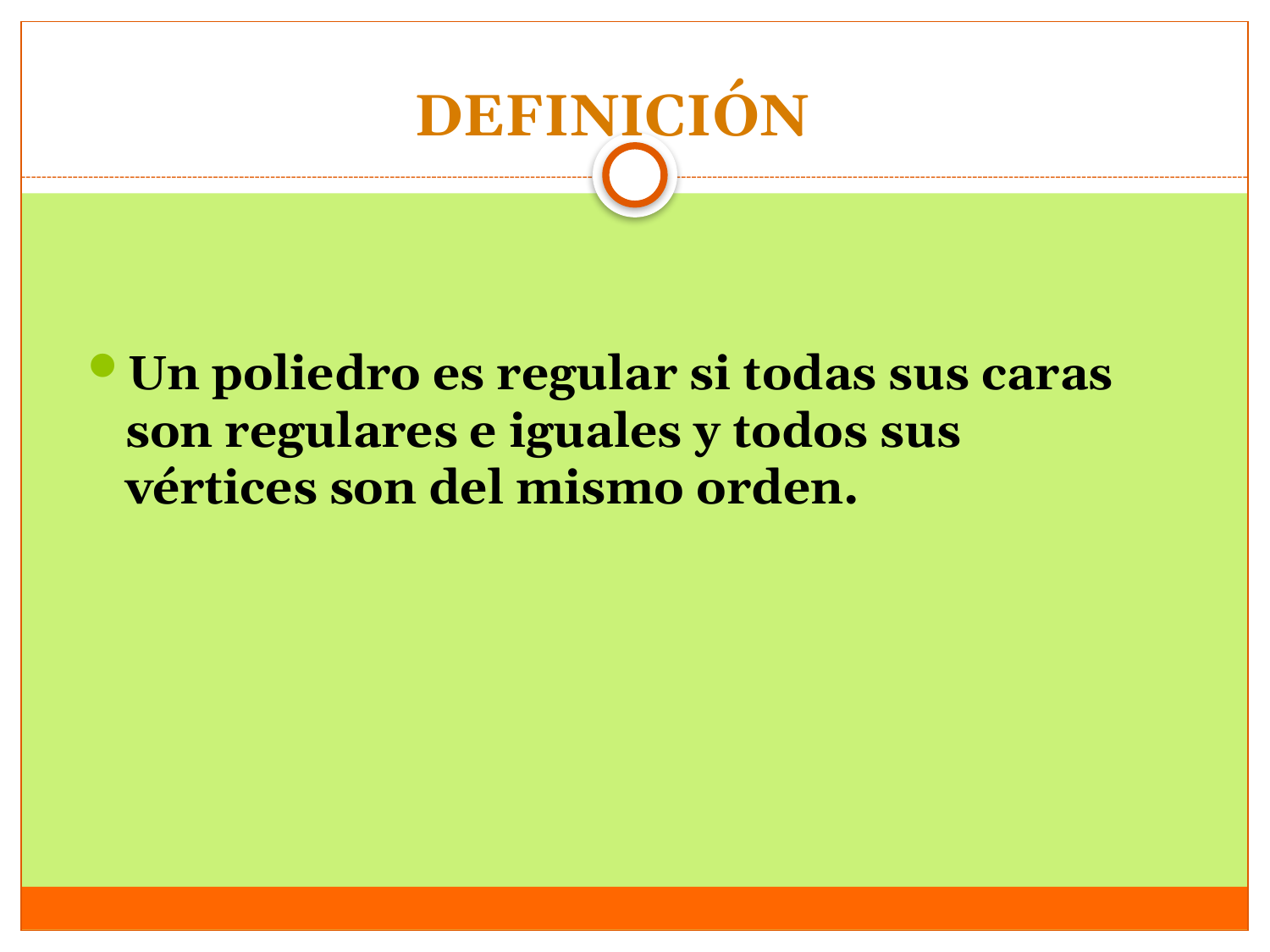

# DEFINICIÓN
Un poliedro es regular si todas sus caras son regulares e iguales y todos sus vértices son del mismo orden.